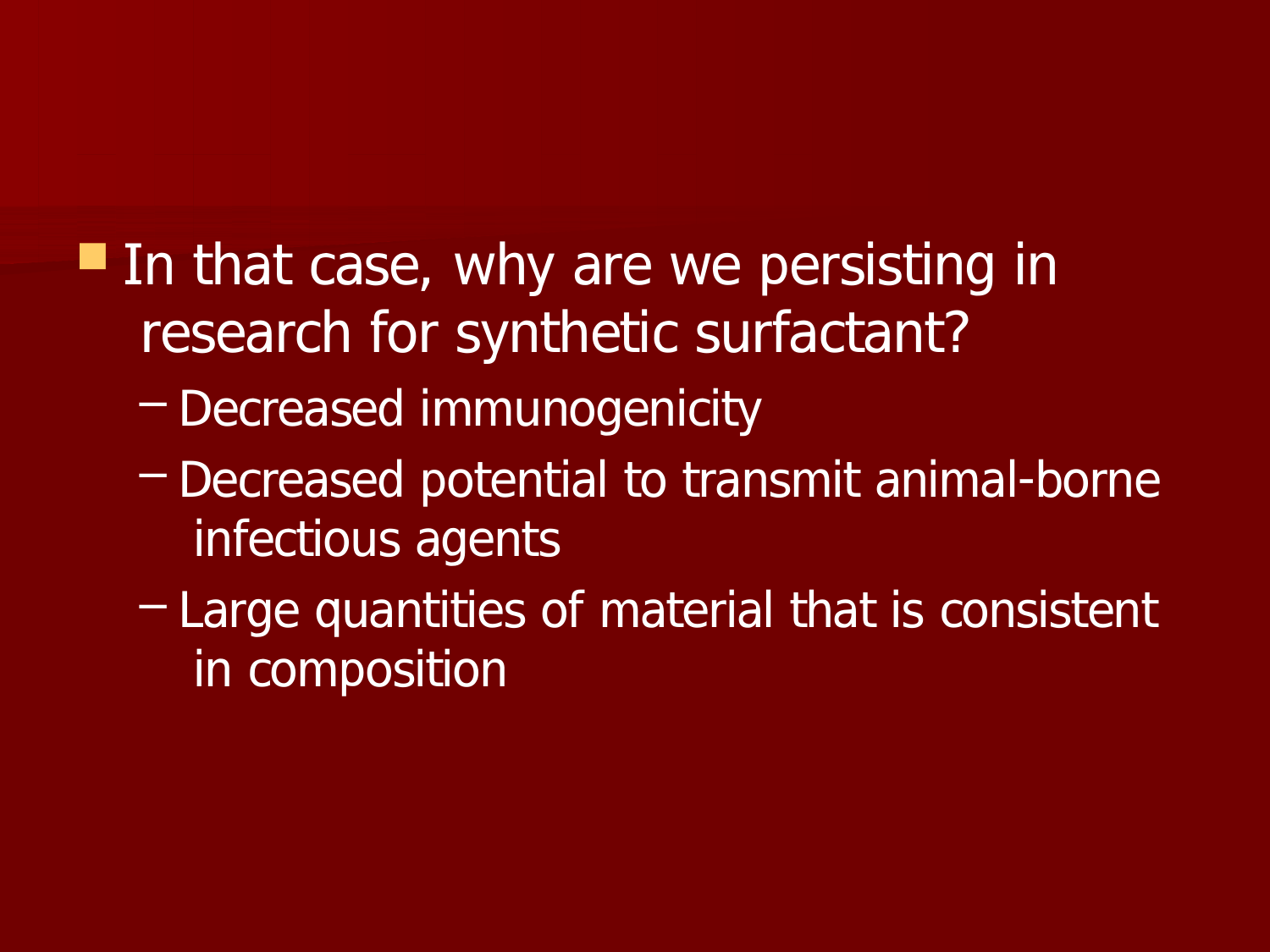

In that case, why are we persisting in  research for synthetic surfactant?
Decreased immunogenicity
Decreased potential to transmit animal-borne  infectious agents
Large quantities of material that is consistent  in composition